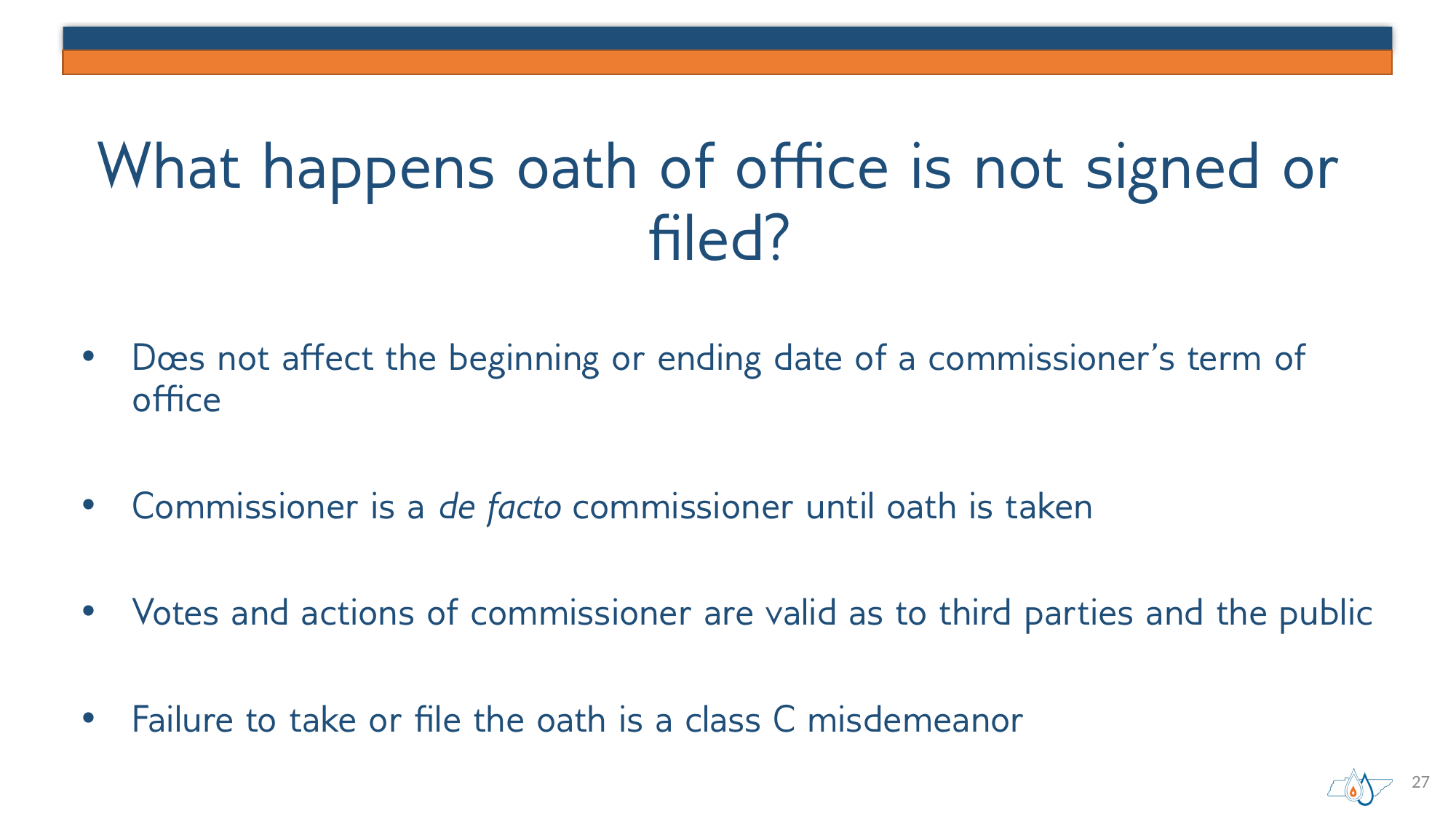

# What happens oath of office is not signed or filed?
Does not affect the beginning or ending date of a commissioner’s term of office

Commissioner is a de facto commissioner until oath is taken

Votes and actions of commissioner are valid as to third parties and the public

Failure to take or file the oath is a class C misdemeanor

27